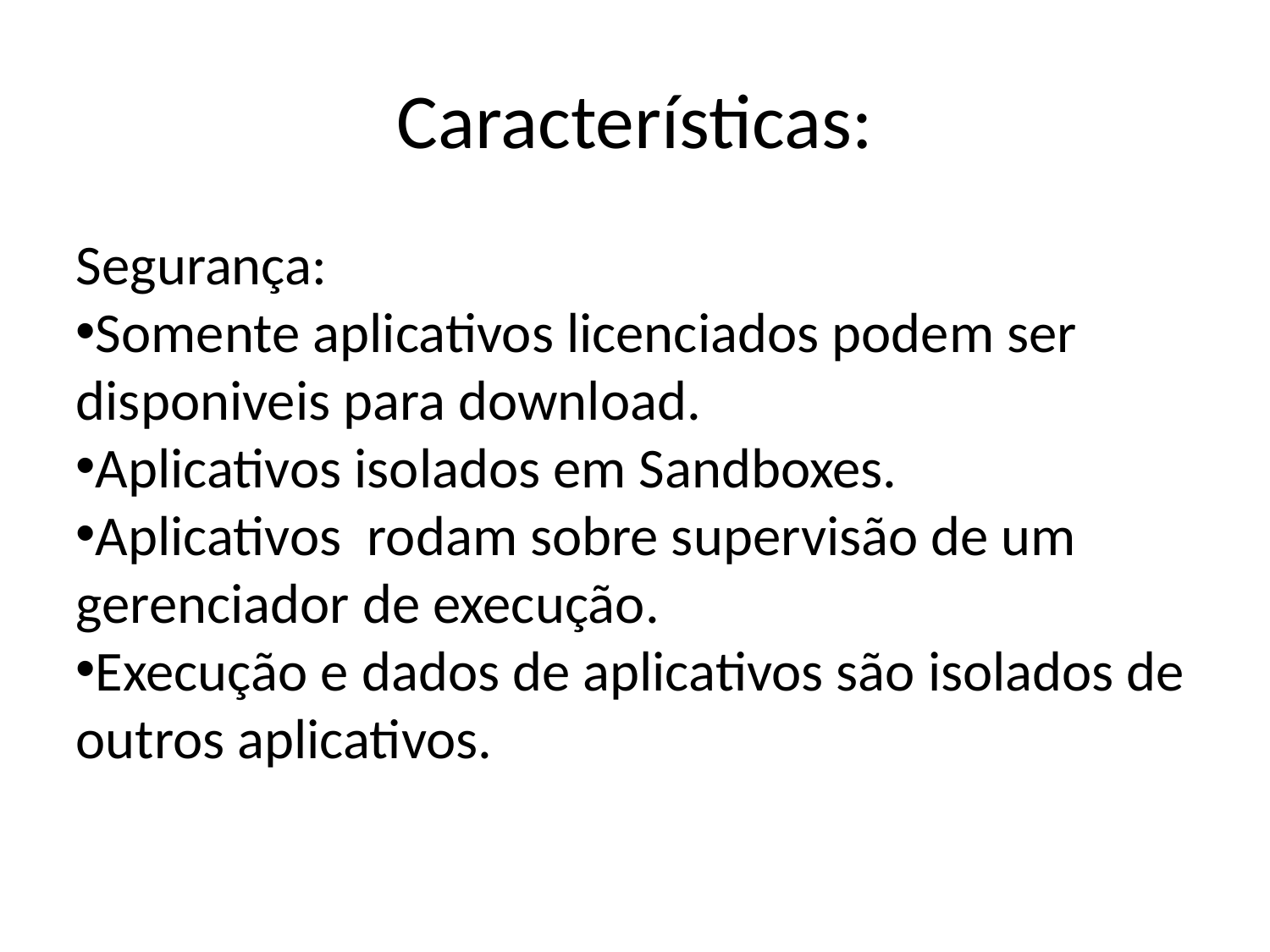

Características:
Segurança:
Somente aplicativos licenciados podem ser disponiveis para download.
Aplicativos isolados em Sandboxes.
Aplicativos  rodam sobre supervisão de um gerenciador de execução.
Execução e dados de aplicativos são isolados de outros aplicativos.